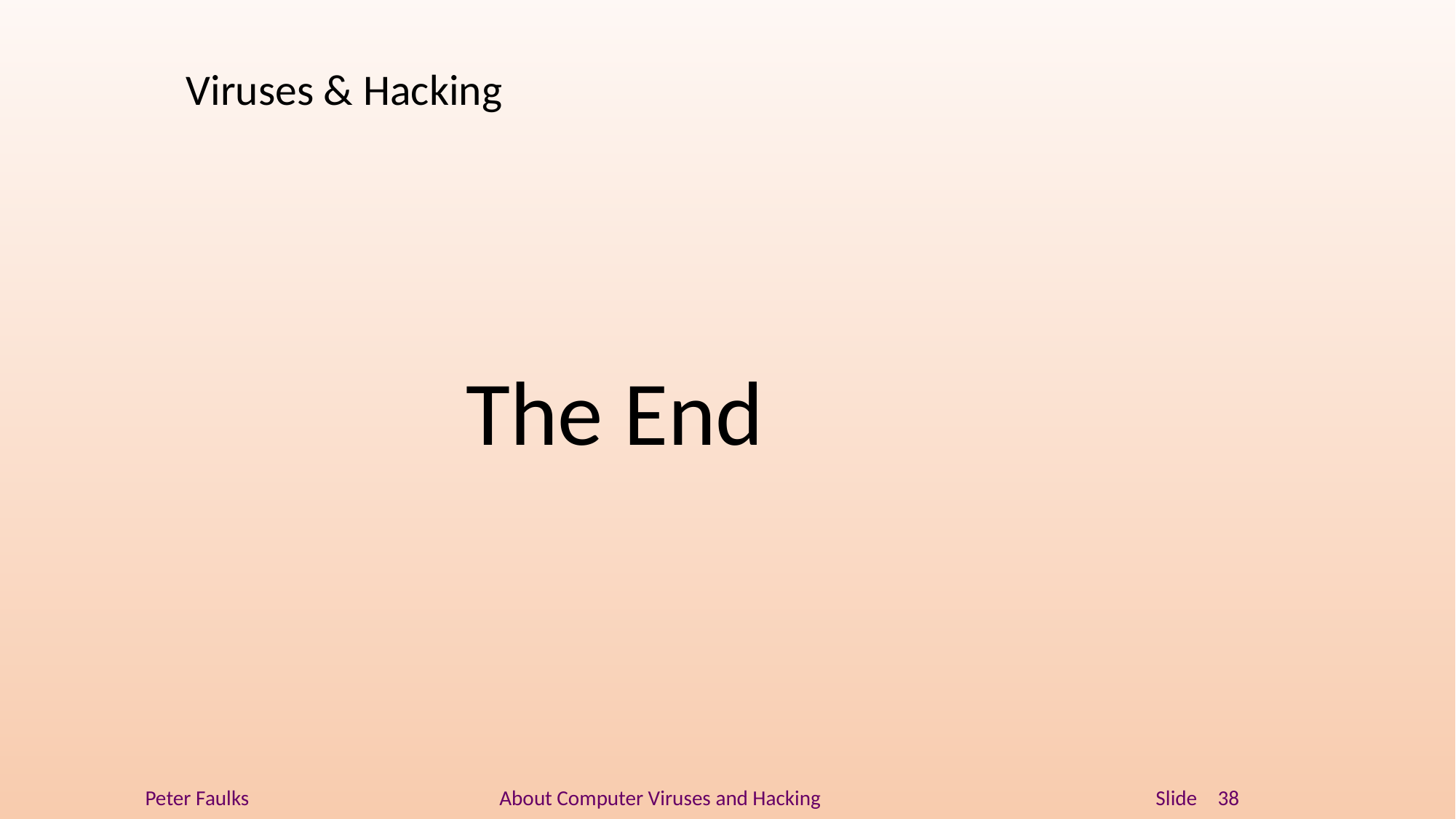

# Viruses & Hacking

The End
Peter Faulks                                                     About Computer Viruses and Hacking                                                                       Slide    38